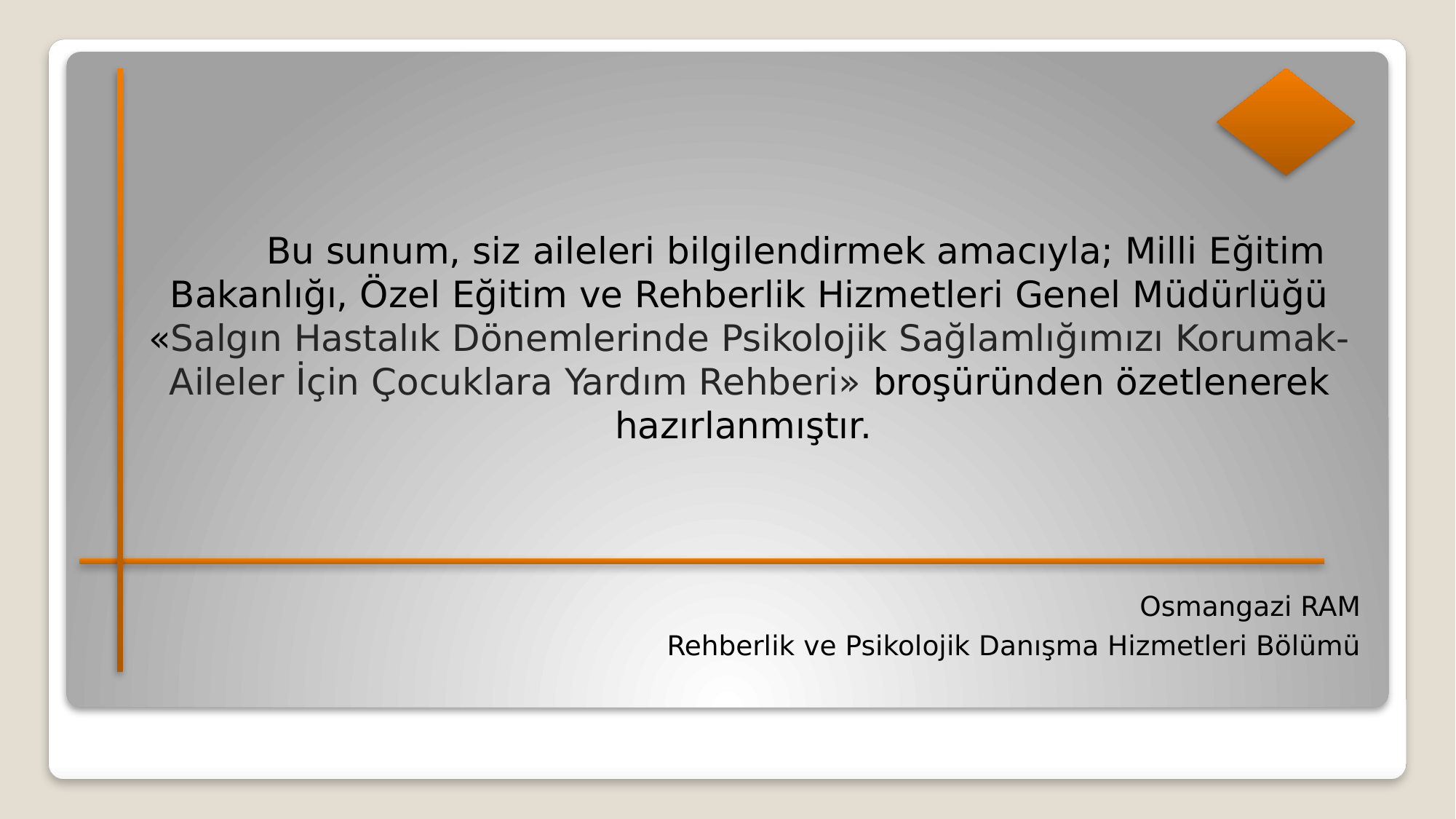

Bu sunum, siz aileleri bilgilendirmek amacıyla; Milli Eğitim Bakanlığı, Özel Eğitim ve Rehberlik Hizmetleri Genel Müdürlüğü «Salgın Hastalık Dönemlerinde Psikolojik Sağlamlığımızı Korumak- Aileler İçin Çocuklara Yardım Rehberi» broşüründen özetlenerek hazırlanmıştır.

                                                 Osmangazi RAM
                     Rehberlik ve Psikolojik Danışma Hizmetleri Bölümü